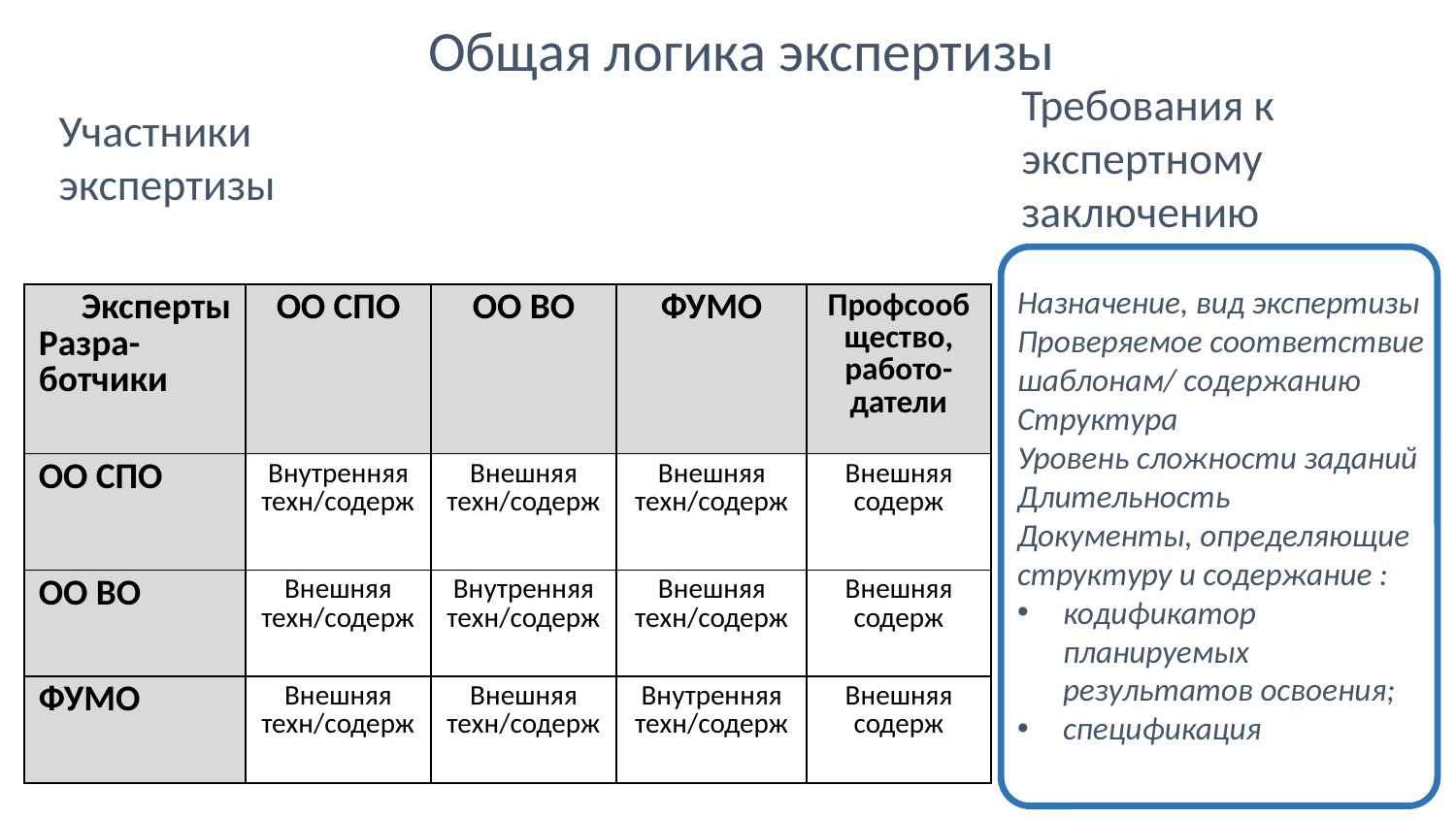

# Общая логика экспертизы
Требования к экспертному заключению
Участники экспертизы

Назначение, вид экспертизы
Проверяемое соответствие шаблонам/ содержанию
Структура
Уровень сложности заданий
Длительность
Документы, определяющие структуру и содержание :
кодификатор планируемых результатов освоения;
спецификация
| Эксперты Разра-ботчики | ОО СПО | ОО ВО | ФУМО | Профсообщество, работо-датели |
| --- | --- | --- | --- | --- |
| ОО СПО | Внутренняя техн/содерж | Внешняя техн/содерж | Внешняя техн/содерж | Внешняя содерж |
| ОО ВО | Внешняя техн/содерж | Внутренняя техн/содерж | Внешняя техн/содерж | Внешняя содерж |
| ФУМО | Внешняя техн/содерж | Внешняя техн/содерж | Внутренняя техн/содерж | Внешняя содерж |